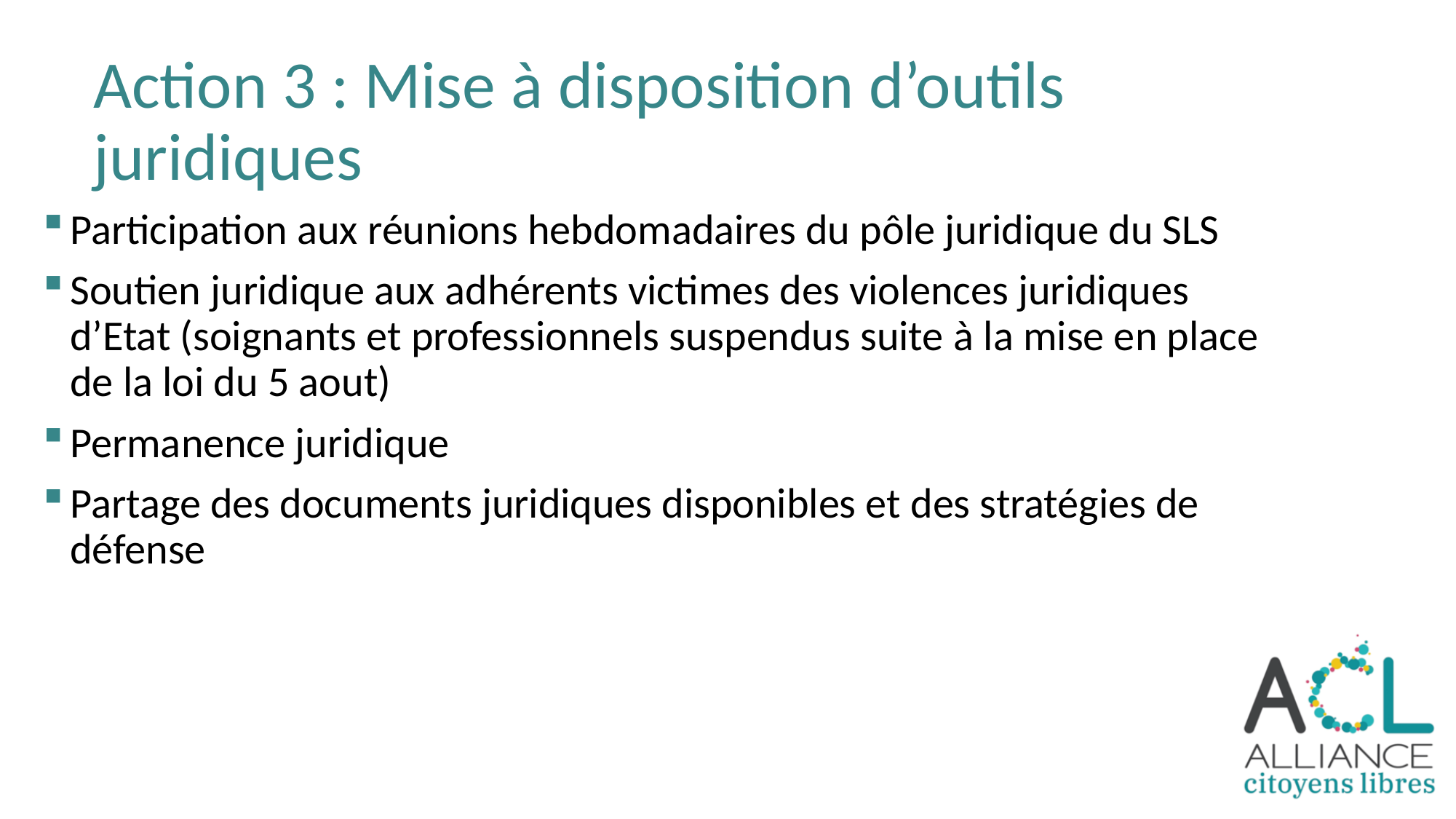

# Action 3 : Mise à disposition d’outils juridiques
Participation aux réunions hebdomadaires du pôle juridique du SLS
Soutien juridique aux adhérents victimes des violences juridiques d’Etat (soignants et professionnels suspendus suite à la mise en place de la loi du 5 aout)
Permanence juridique
Partage des documents juridiques disponibles et des stratégies de défense